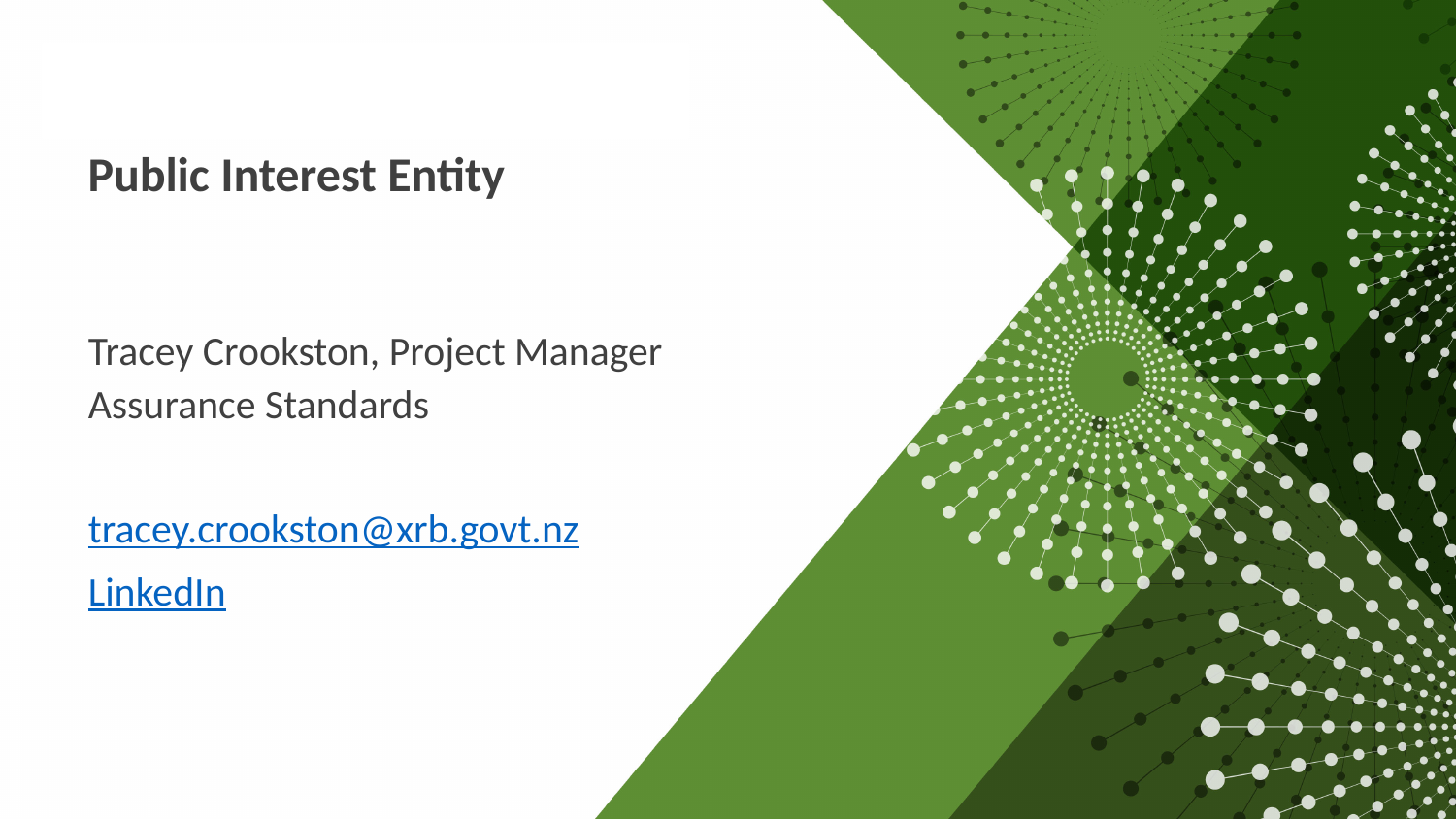

Public Interest Entity
Tracey Crookston, Project Manager Assurance Standards

tracey.crookston@xrb.govt.nz
LinkedIn
3